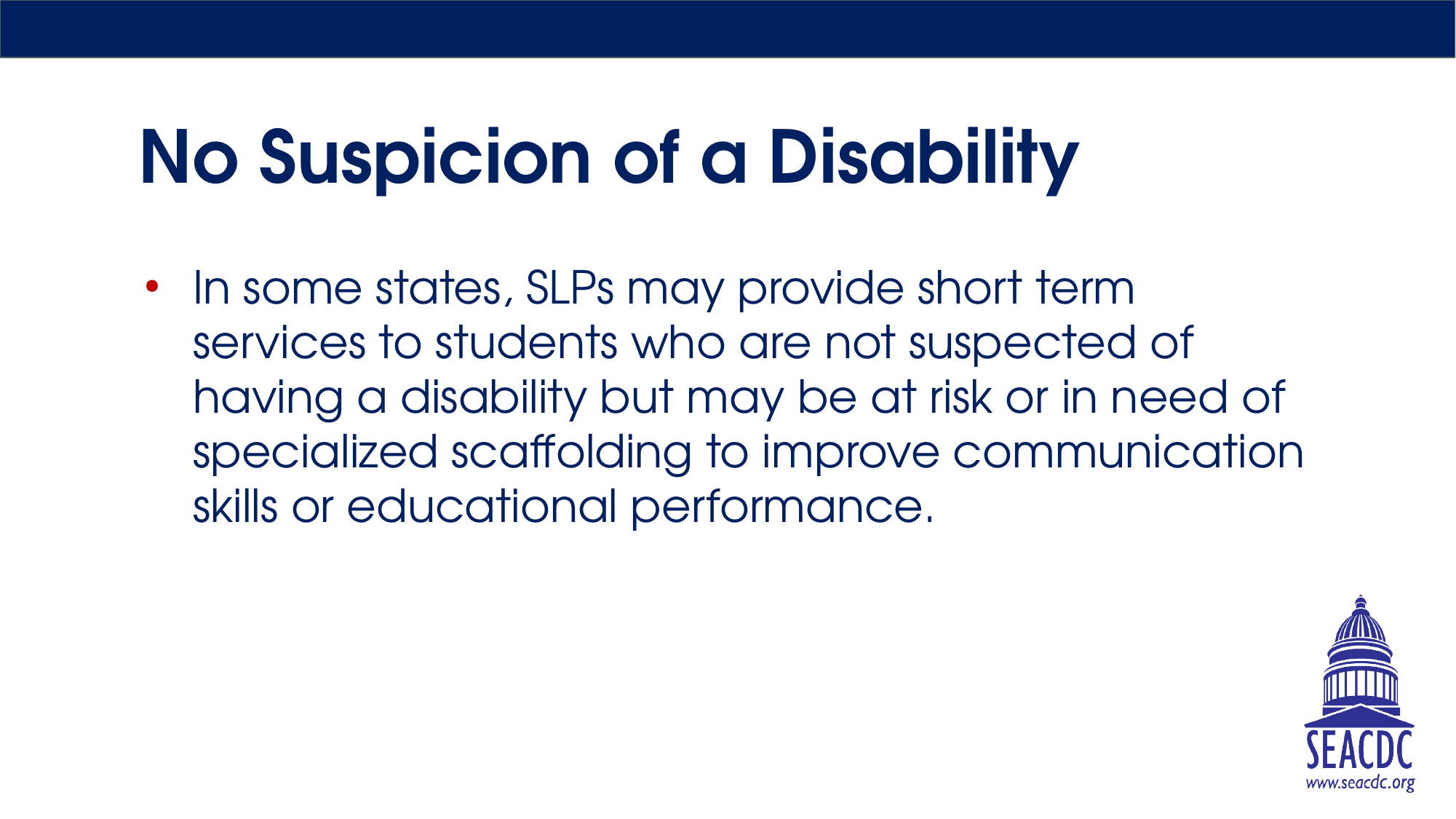

# No Suspicion of a Disability
In some states, SLPs may provide short term services to students who are not suspected of having a disability but may be at risk or in need of specialized scaffolding to improve communication skills or educational performance.